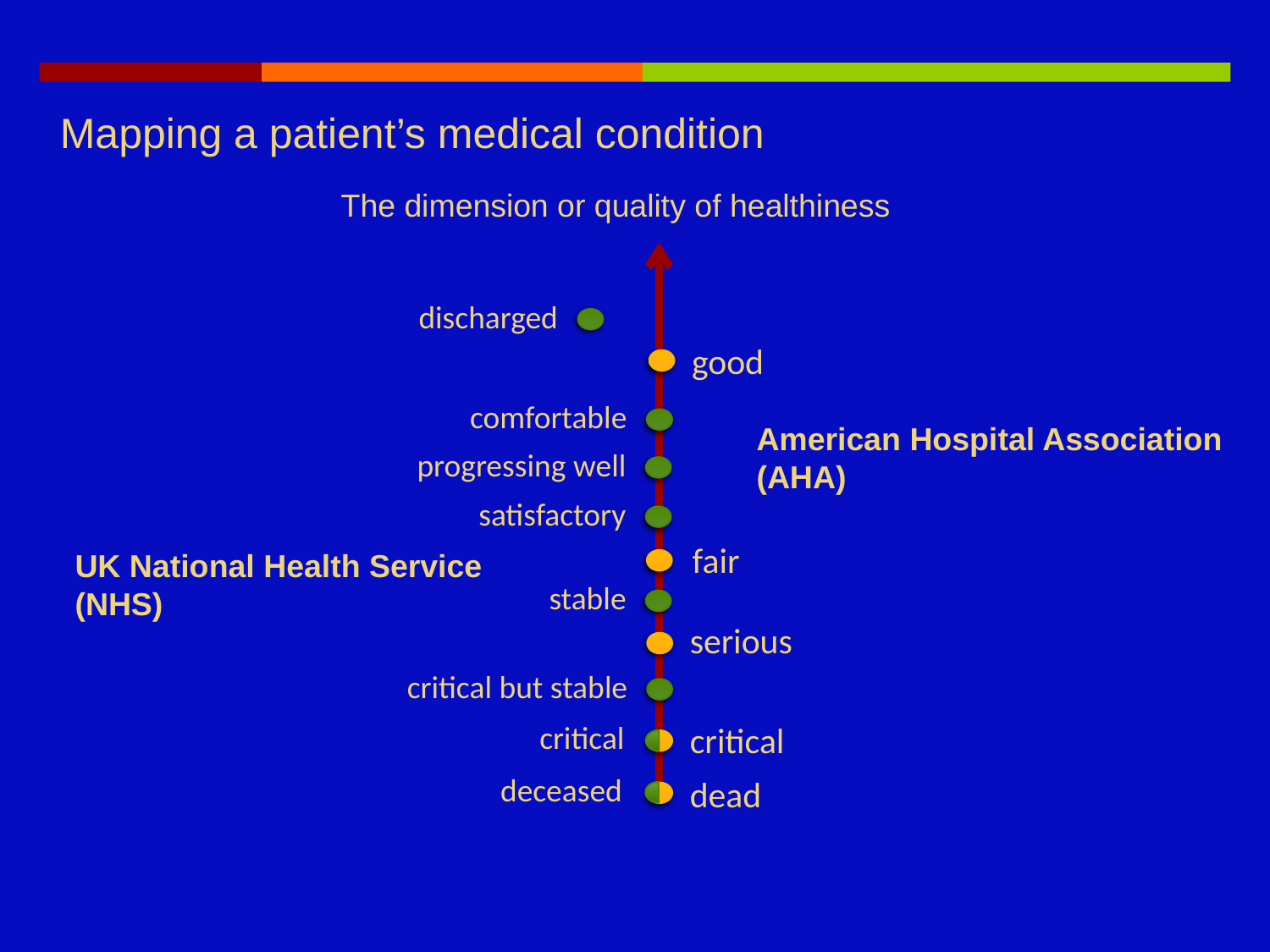

Mapping a patient’s medical condition
The dimension or quality of healthiness
discharged

good

comfortable

American Hospital Association
(AHA)
progressing well

satisfactory

fair

UK National Health Service
(NHS)
stable

serious

critical but stable

critical
critical

deceased
dead